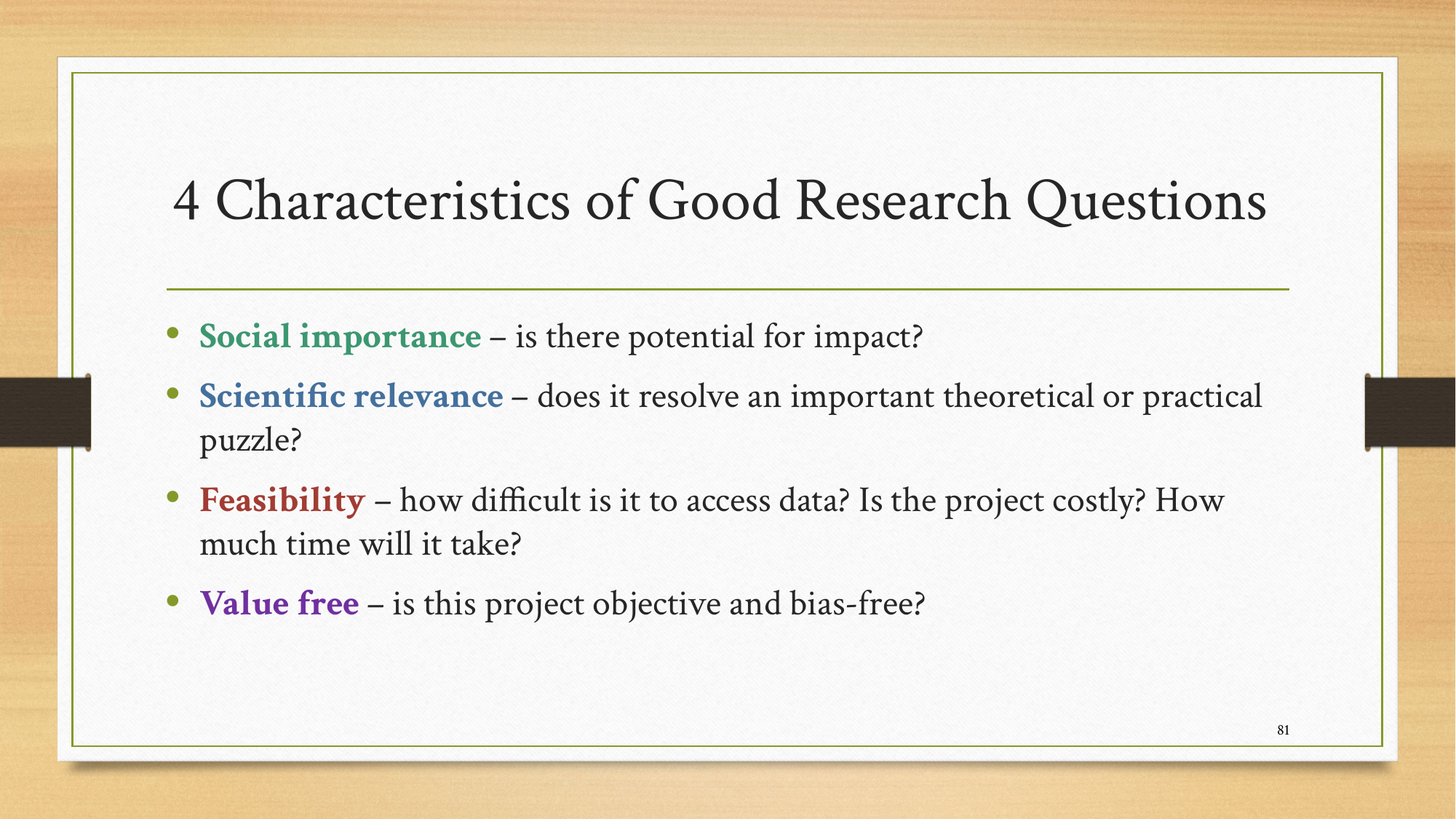

# 4 Characteristics of Good Research Questions
Social importance – is there potential for impact?
Scientific relevance – does it resolve an important theoretical or practical puzzle?
Feasibility – how difficult is it to access data? Is the project costly? How much time will it take?
Value free – is this project objective and bias-free?

81